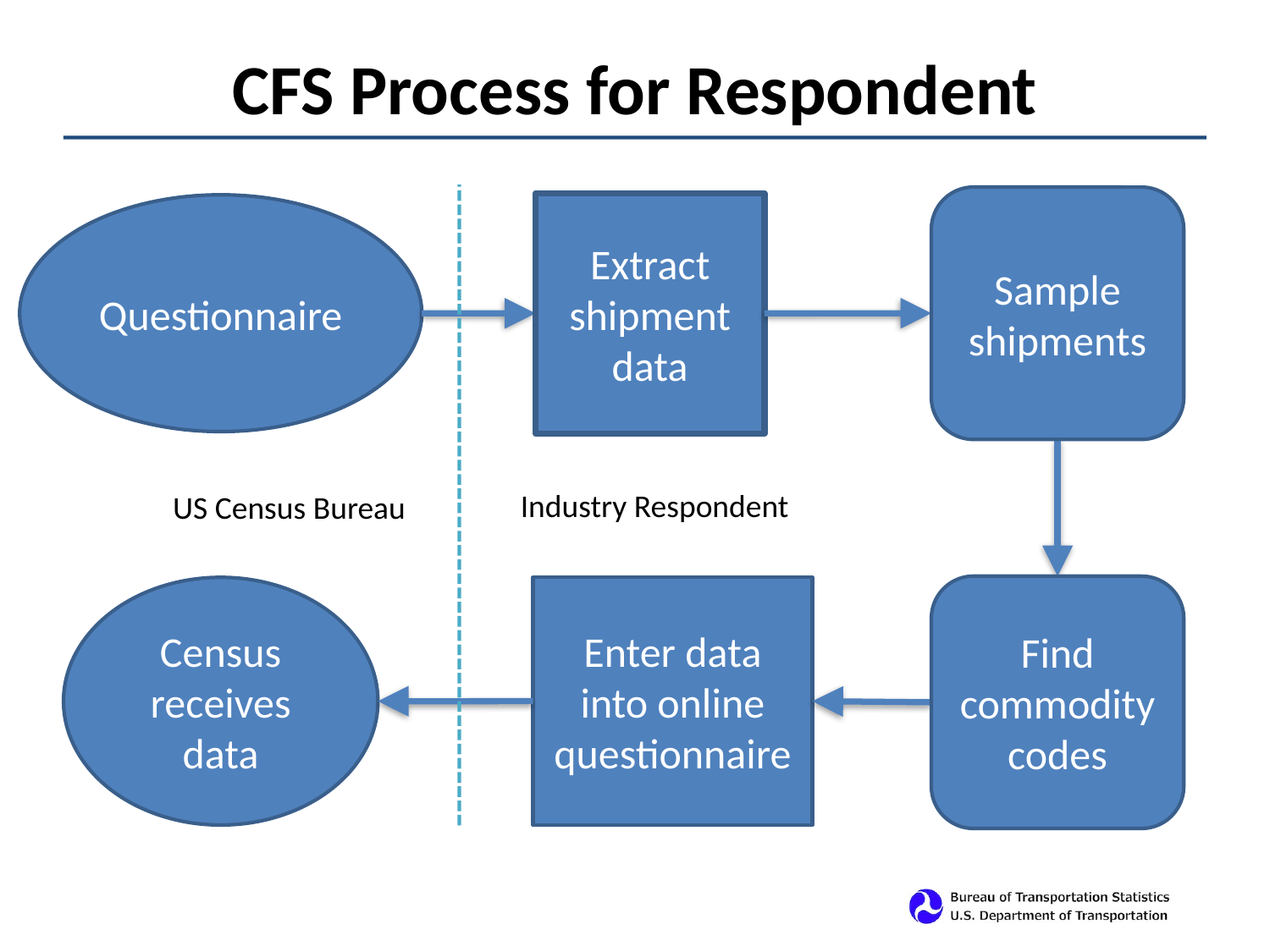

CFS Process for Respondent

Sample shipments
Extract shipment data
Questionnaire

Industry Respondent
US Census Bureau
Find commodity codes
Census receives data
Enter data into online questionnaire